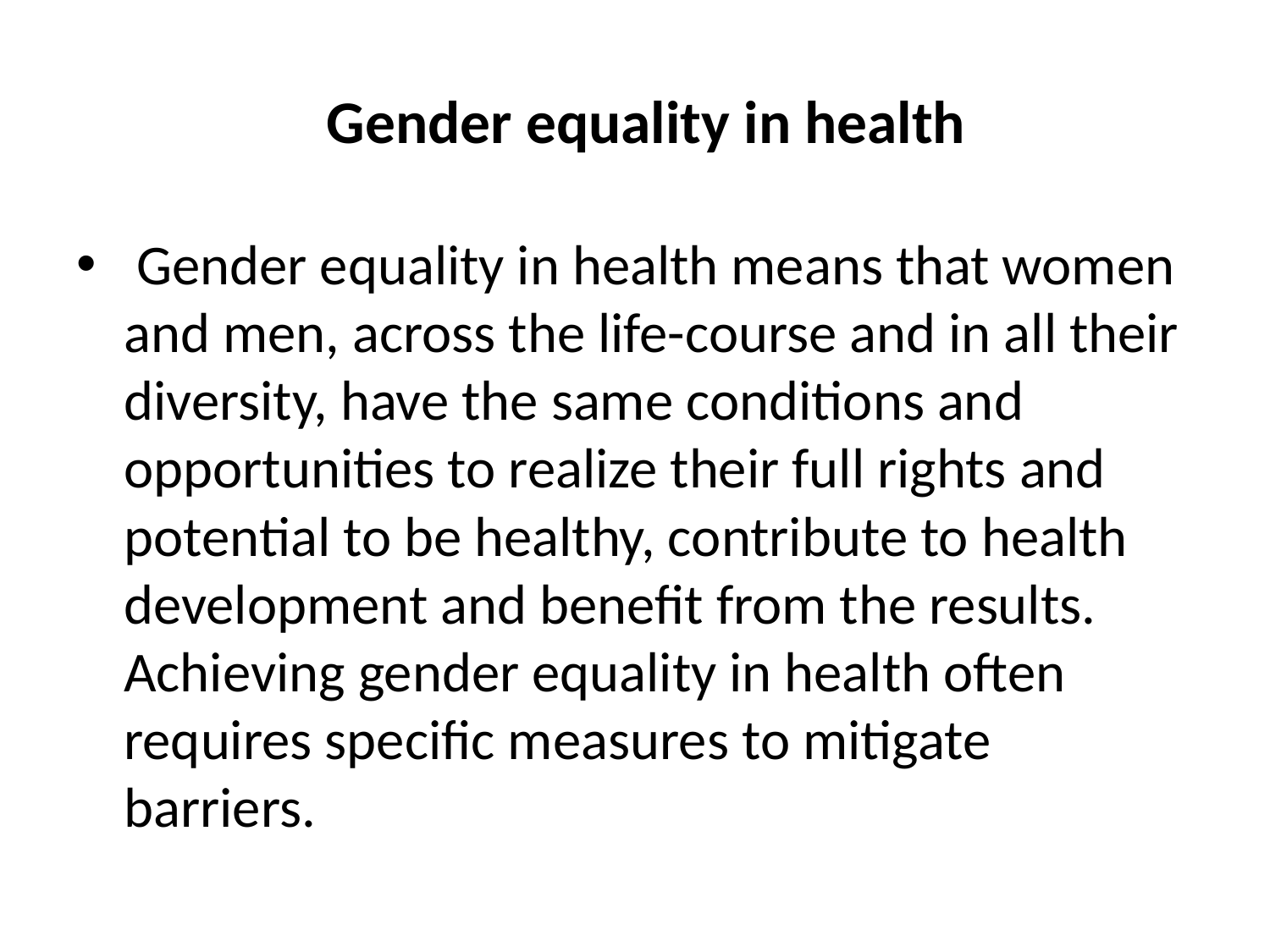

# Gender equality in health
 Gender equality in health means that women and men, across the life-course and in all their diversity, have the same conditions and opportunities to realize their full rights and potential to be healthy, contribute to health development and benefit from the results. Achieving gender equality in health often requires specific measures to mitigate barriers.